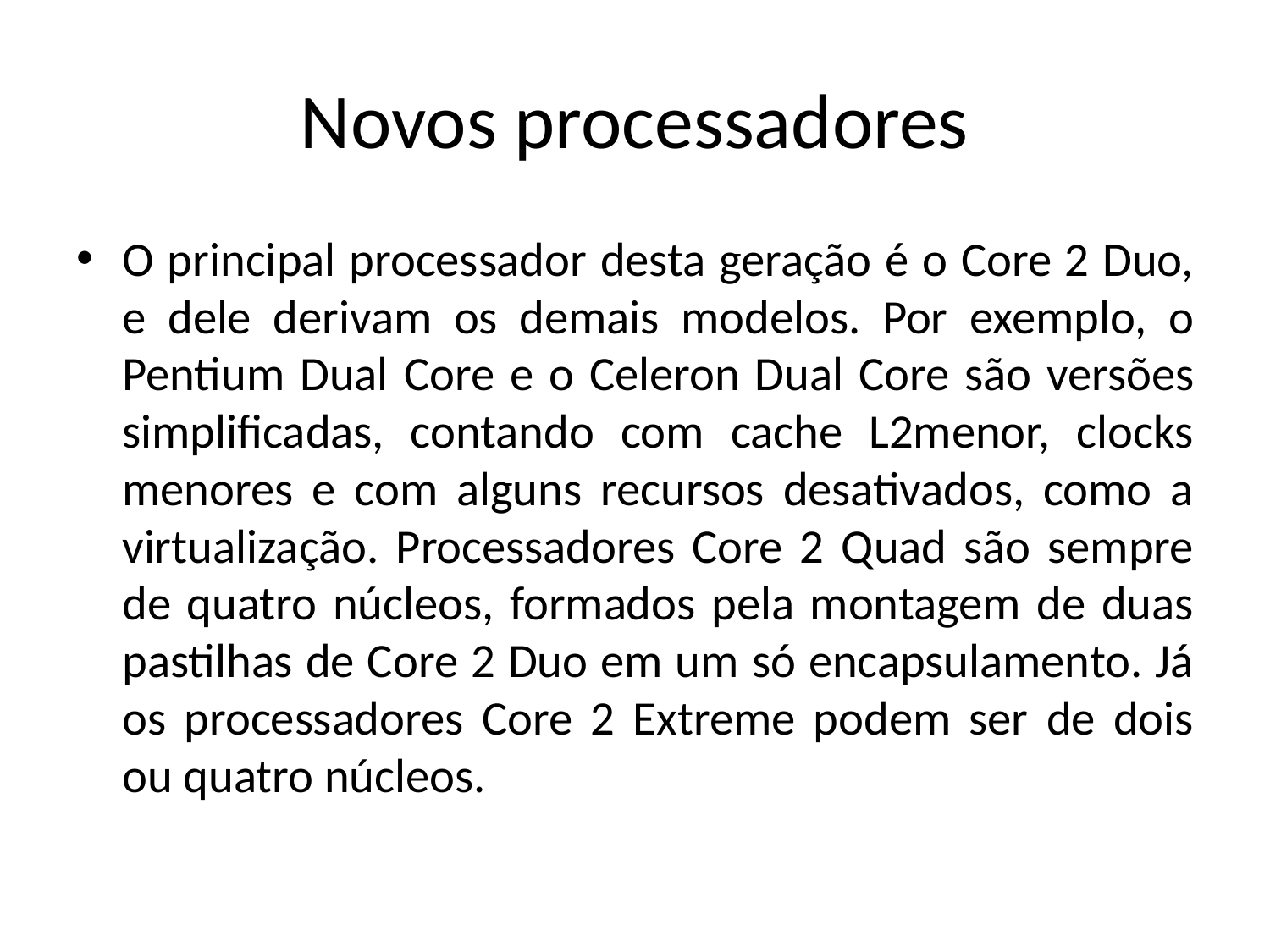

# Novos processadores
O principal processador desta geração é o Core 2 Duo, e dele derivam os demais modelos. Por exemplo, o Pentium Dual Core e o Celeron Dual Core são versões simplificadas, contando com cache L2menor, clocks menores e com alguns recursos desativados, como a virtualização. Processadores Core 2 Quad são sempre de quatro núcleos, formados pela montagem de duas pastilhas de Core 2 Duo em um só encapsulamento. Já os processadores Core 2 Extreme podem ser de dois ou quatro núcleos.
09/06/2014
IFRN - Instituto Federal de Educação, Ciência e Tecnologia do Rio Grande do Norte
141